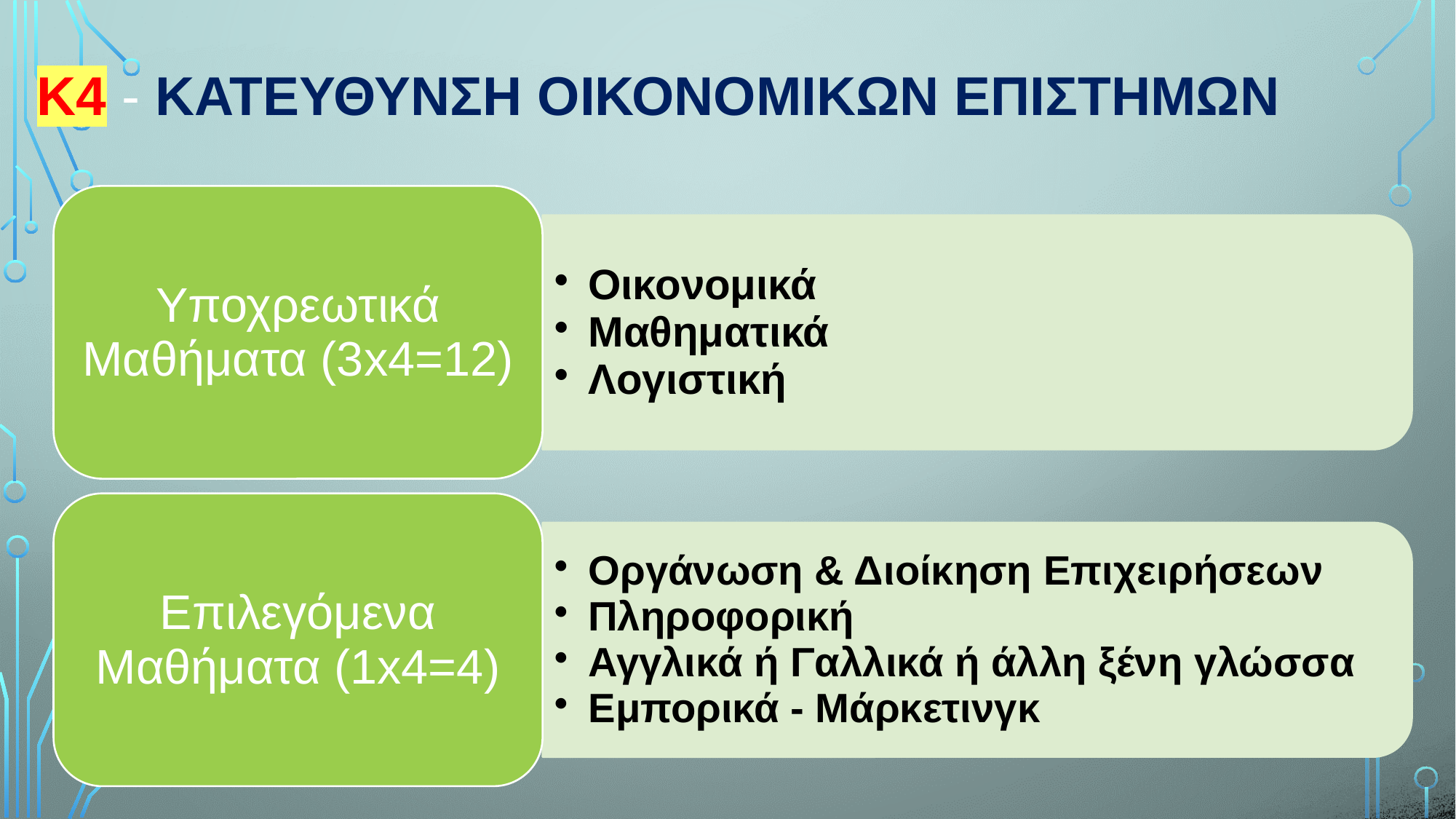

# Κ4 - ΚατεΥθυνση ΟικονομικΩν ΕπιστημΩν
Οικονομικά
Μαθηματικά
Επιλεγόμενα Μαθήματα (1x4=4)
Οργάνωση & Διοίκηση Επιχειρήσεων
Πληροφορική
Λογιστική
Αγγλικά ή Γαλλικά ή άλλη ξένη γλώσσα
Εμπορικά - Μάρκετινγκ
ΥΣΕΑ, ΝΟΕΜΒΡΙΟΣ 2022